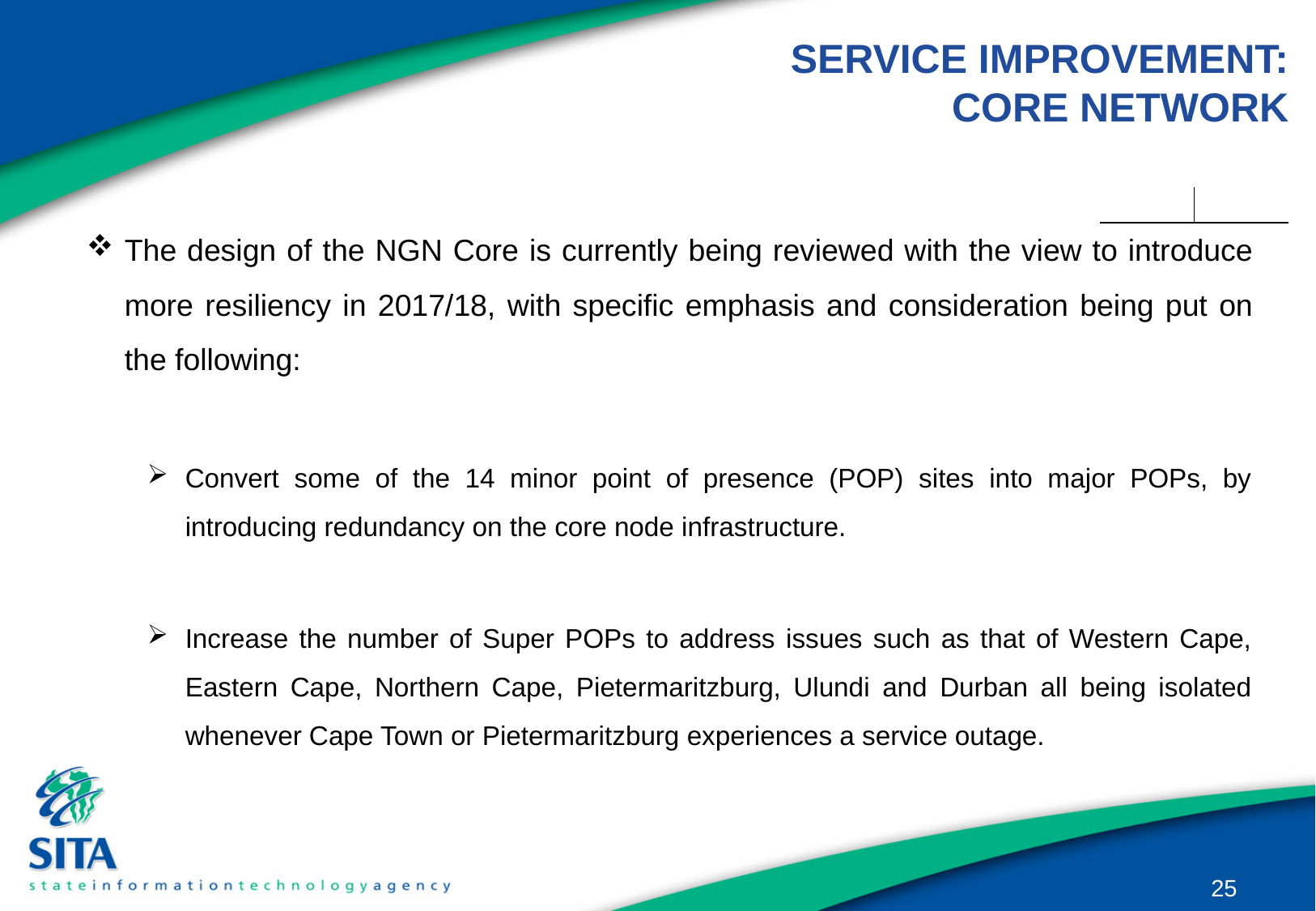

# SERVICE IMPROVEMENT: CORE NETWORK
The design of the NGN Core is currently being reviewed with the view to introduce more resiliency in 2017/18, with specific emphasis and consideration being put on the following:

Convert some of the 14 minor point of presence (POP) sites into major POPs, by introducing redundancy on the core node infrastructure.

Increase the number of Super POPs to address issues such as that of Western Cape, Eastern Cape, Northern Cape, Pietermaritzburg, Ulundi and Durban all being isolated whenever Cape Town or Pietermaritzburg experiences a service outage.

25